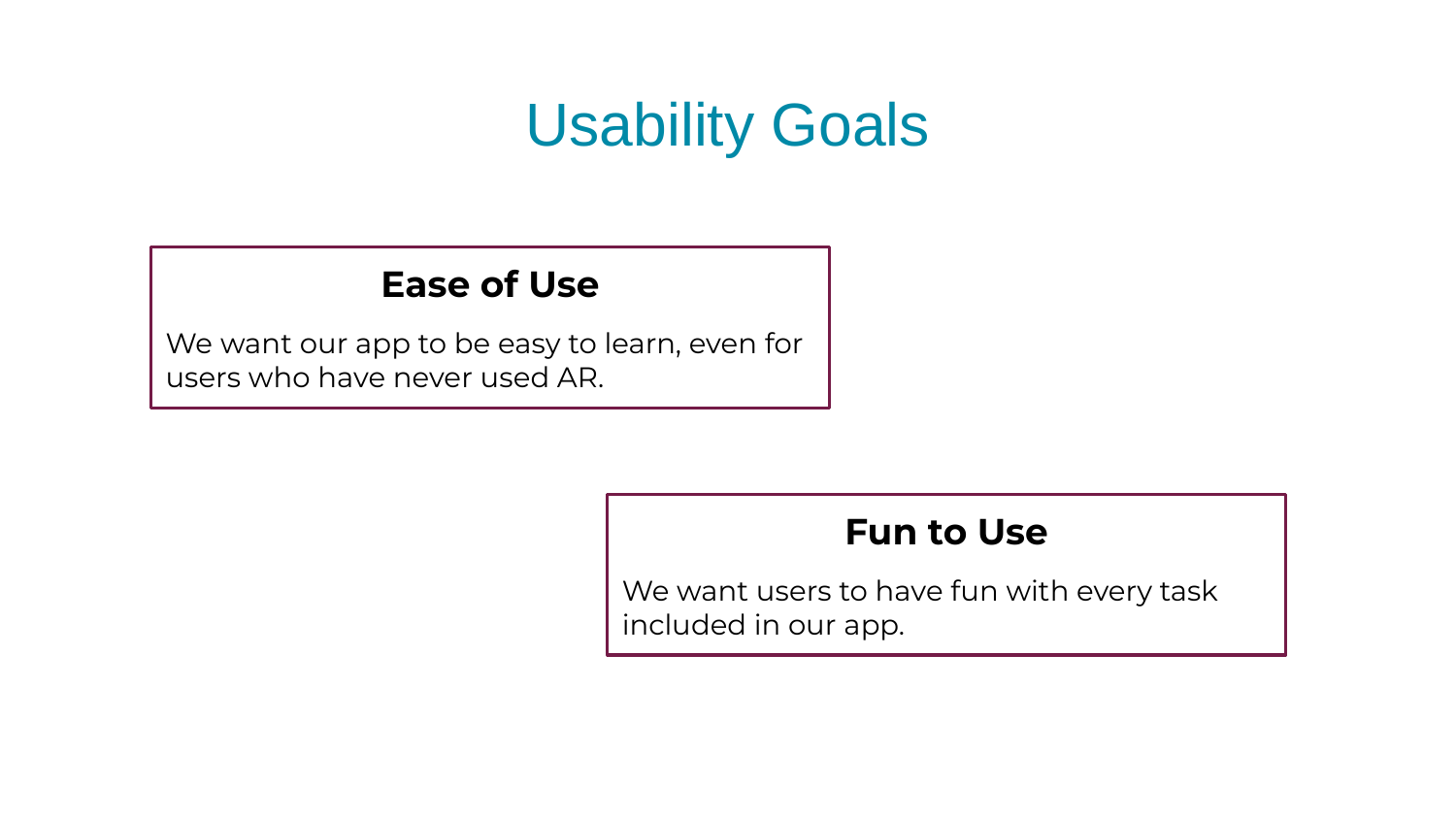

# Usability Goals
Ease of Use
We want our app to be easy to learn, even for users who have never used AR.
Fun to Use
We want users to have fun with every task included in our app.